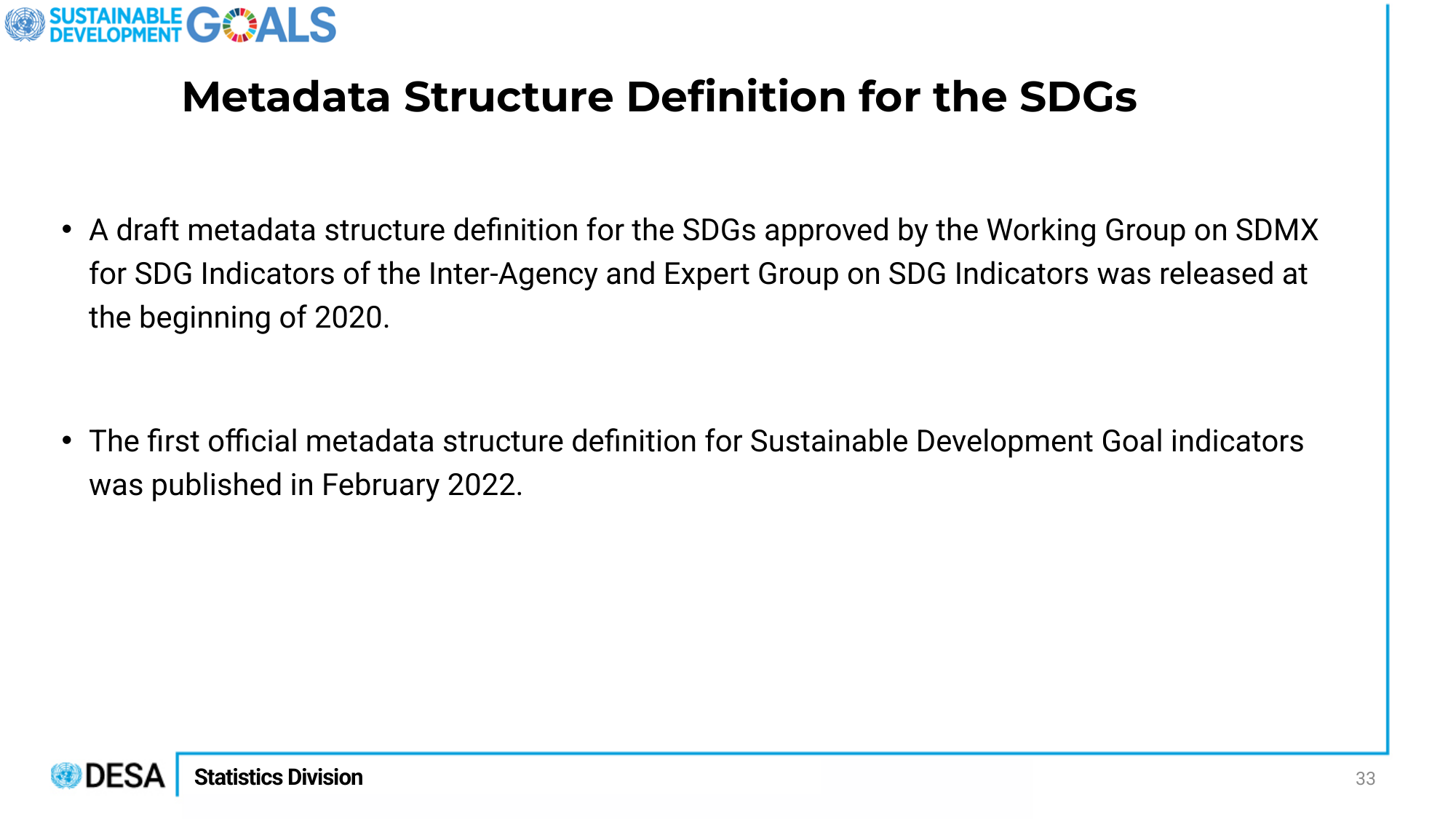

# Metadata Structure Definition for the SDGs
A draft metadata structure definition for the SDGs approved by the Working Group on SDMX for SDG Indicators of the Inter-Agency and Expert Group on SDG Indicators was released at the beginning of 2020.

The first official metadata structure definition for Sustainable Development Goal indicators was published in February 2022.
33